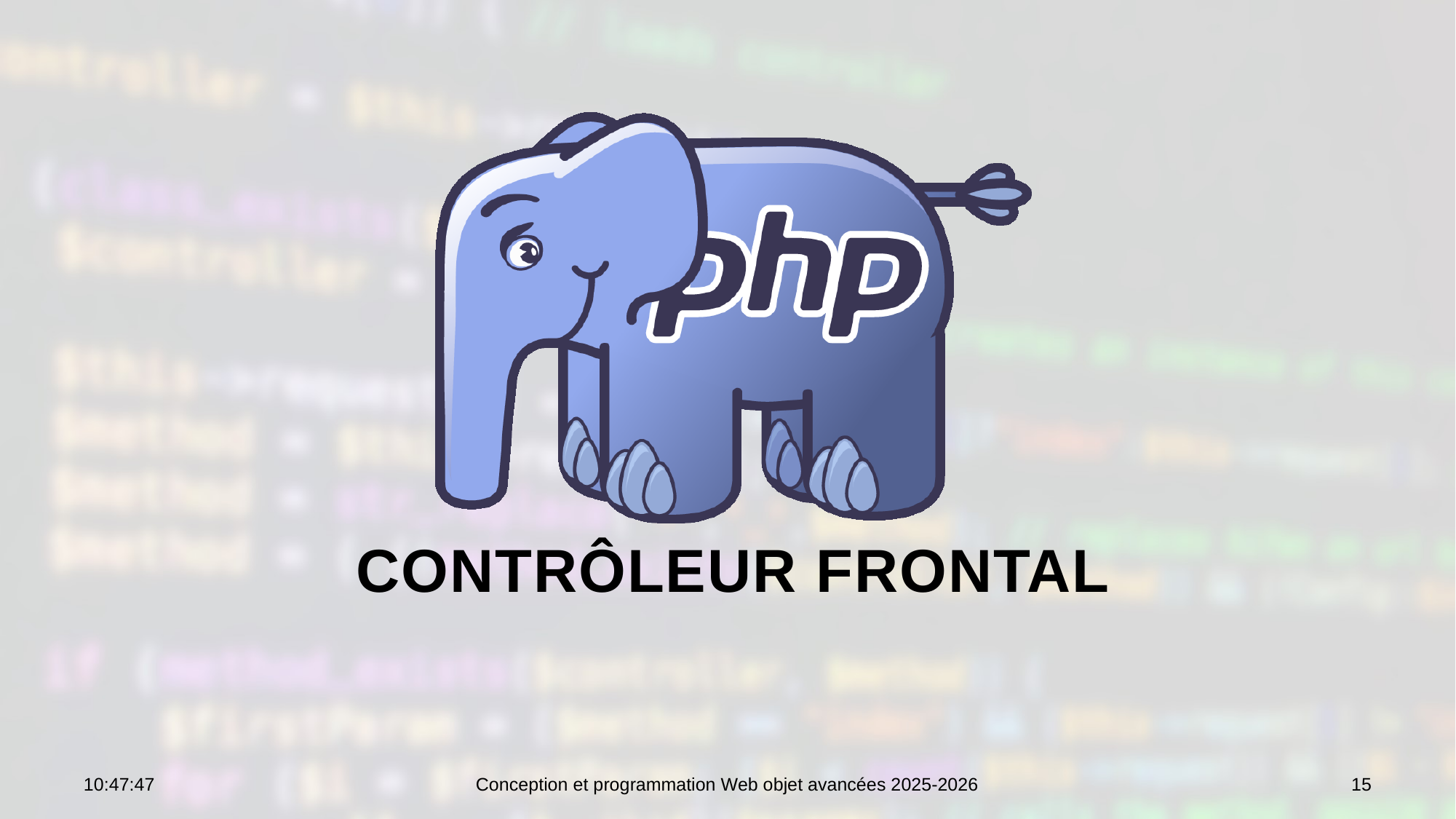

# Contrôleur frontal
10:47:47
Conception et programmation Web objet avancées 2025-2026
15